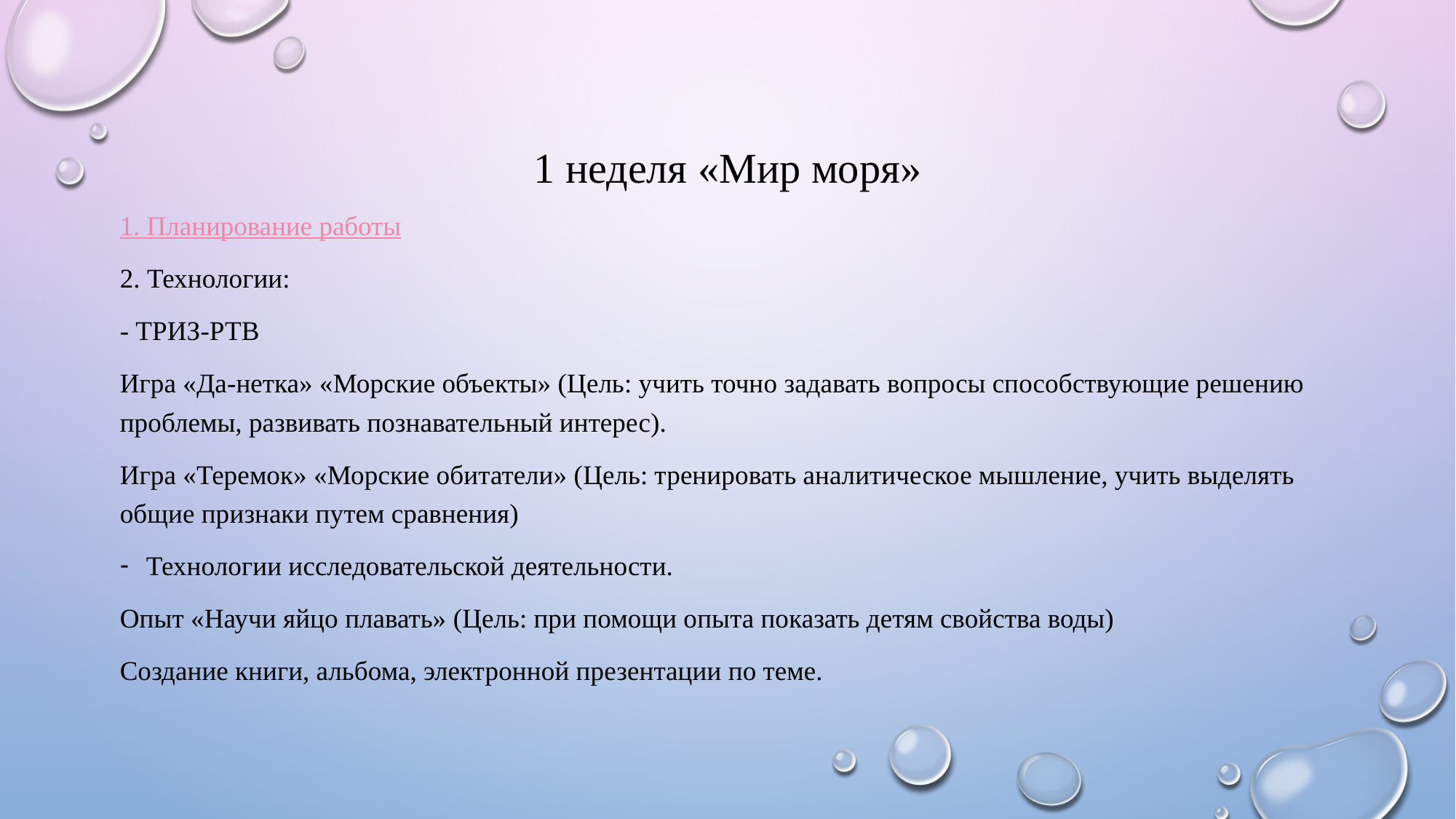

# 1 неделя «Мир моря»
1. Планирование работы
2. Технологии:
- ТРИЗ-РТВ
Игра «Да-нетка» «Морские объекты» (Цель: учить точно задавать вопросы способствующие решению проблемы, развивать познавательный интерес).
Игра «Теремок» «Морские обитатели» (Цель: тренировать аналитическое мышление, учить выделять общие признаки путем сравнения)
Технологии исследовательской деятельности.
Опыт «Научи яйцо плавать» (Цель: при помощи опыта показать детям свойства воды)
Создание книги, альбома, электронной презентации по теме.